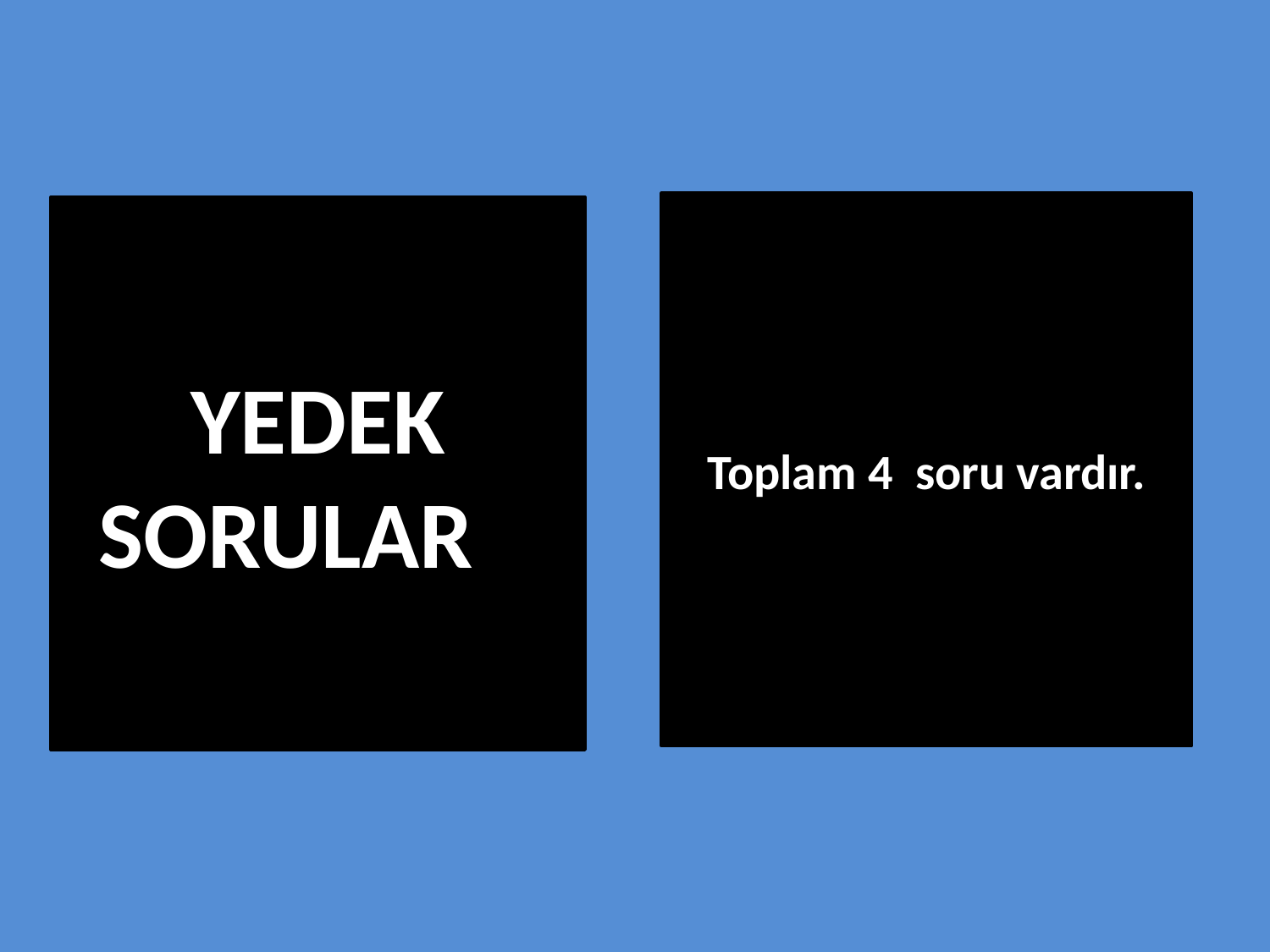

Toplam 4  soru vardır.
# YEDEK SORULAR